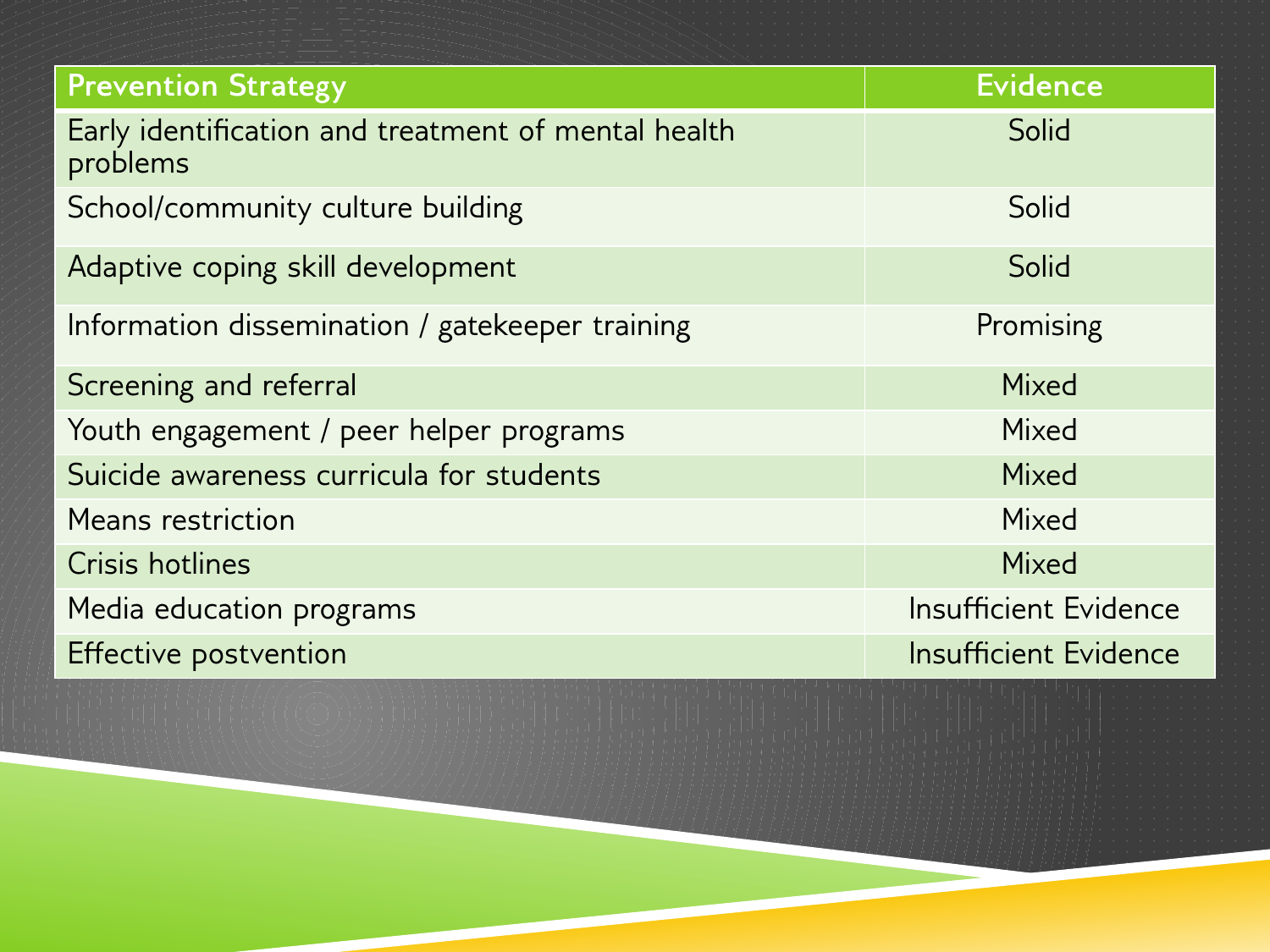

| Prevention Strategy | Evidence |
| --- | --- |
| Early identification and treatment of mental health problems | Solid |
| School/community culture building | Solid |
| Adaptive coping skill development | Solid |
| Information dissemination / gatekeeper training | Promising |
| Screening and referral | Mixed |
| Youth engagement / peer helper programs | Mixed |
| Suicide awareness curricula for students | Mixed |
| Means restriction | Mixed |
| Crisis hotlines | Mixed |
| Media education programs | Insufficient Evidence |
| Effective postvention | Insufficient Evidence |